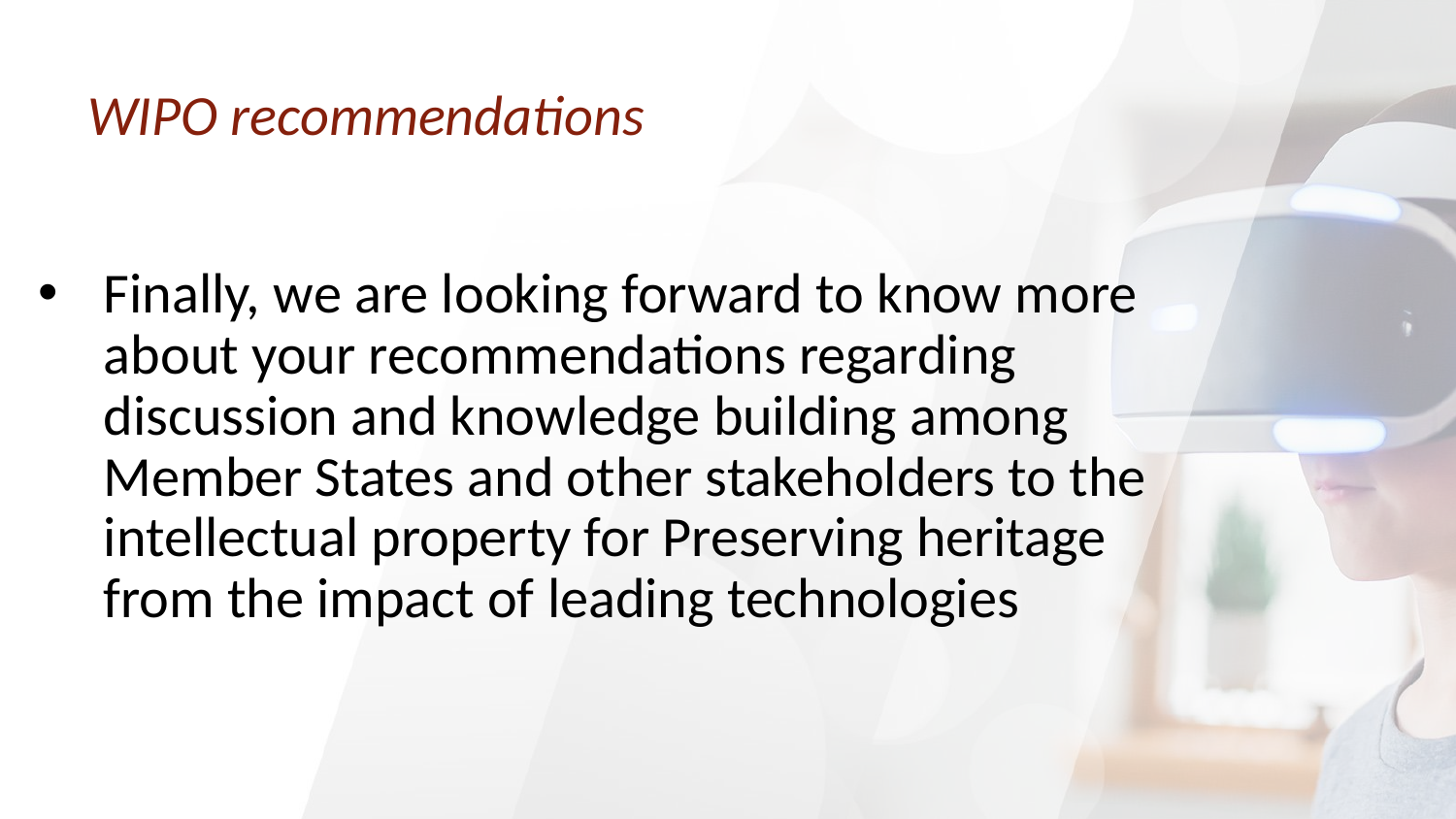

# WIPO recommendations
Finally, we are looking forward to know more about your recommendations regarding discussion and knowledge building among Member States and other stakeholders to the intellectual property for Preserving heritage from the impact of leading technologies